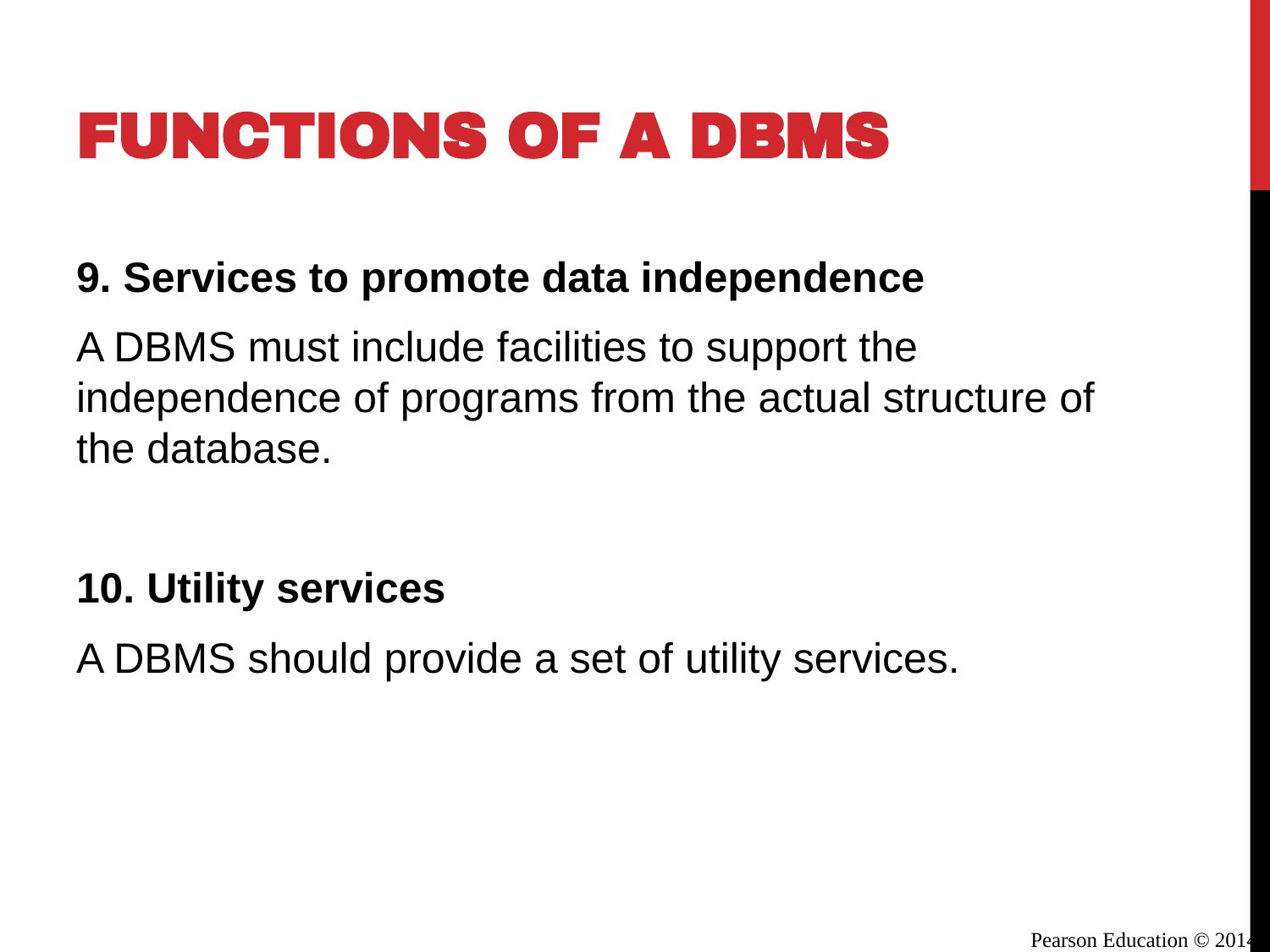

# Functions of a DBMS
9. Services to promote data independence
A DBMS must include facilities to support the independence of programs from the actual structure of the database.

10. Utility services
A DBMS should provide a set of utility services.